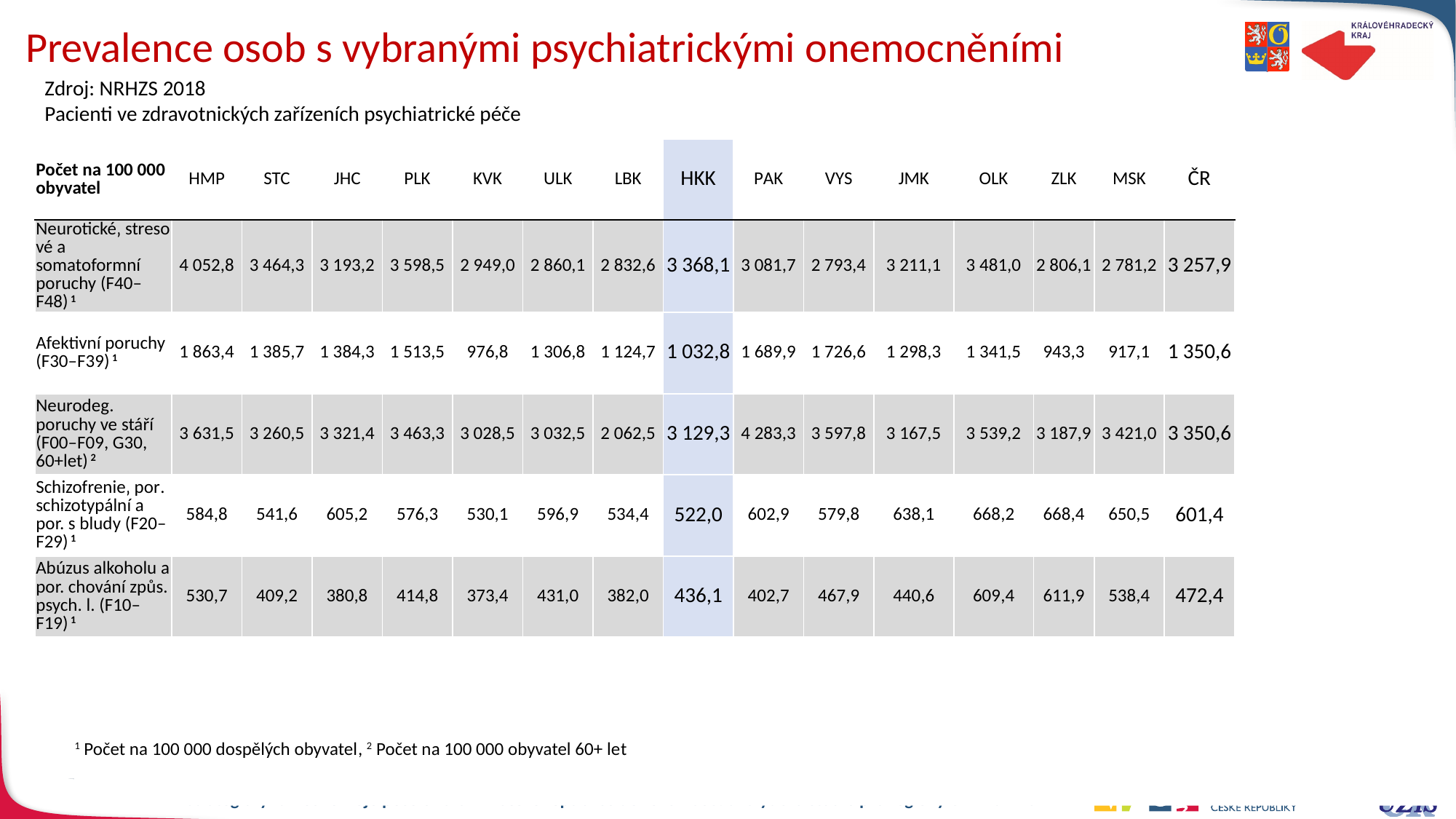

# Prevalence osob s vybranými psychiatrickými onemocněními
Zdroj: NRHZS 2018
Pacienti ve zdravotnických zařízeních psychiatrické péče
| Počet na 100 000 obyvatel | HMP | STC | JHC | PLK | KVK | ULK | LBK | HKK | PAK | VYS | JMK | OLK | ZLK | MSK | ČR |
| --- | --- | --- | --- | --- | --- | --- | --- | --- | --- | --- | --- | --- | --- | --- | --- |
| Neurotické‚ stresové a somatoformní poruchy (F40–F48) 1 | 4 052,8 | 3 464,3 | 3 193,2 | 3 598,5 | 2 949,0 | 2 860,1 | 2 832,6 | 3 368,1 | 3 081,7 | 2 793,4 | 3 211,1 | 3 481,0 | 2 806,1 | 2 781,2 | 3 257,9 |
| Afektivní poruchy (F30–F39) 1 | 1 863,4 | 1 385,7 | 1 384,3 | 1 513,5 | 976,8 | 1 306,8 | 1 124,7 | 1 032,8 | 1 689,9 | 1 726,6 | 1 298,3 | 1 341,5 | 943,3 | 917,1 | 1 350,6 |
| Neurodeg. poruchy ve stáří (F00–F09, G30, 60+let) 2 | 3 631,5 | 3 260,5 | 3 321,4 | 3 463,3 | 3 028,5 | 3 032,5 | 2 062,5 | 3 129,3 | 4 283,3 | 3 597,8 | 3 167,5 | 3 539,2 | 3 187,9 | 3 421,0 | 3 350,6 |
| Schizofrenie‚ por. schizotypální a por. s bludy (F20–F29) 1 | 584,8 | 541,6 | 605,2 | 576,3 | 530,1 | 596,9 | 534,4 | 522,0 | 602,9 | 579,8 | 638,1 | 668,2 | 668,4 | 650,5 | 601,4 |
| Abúzus alkoholu a por. chování způs. psych. l. (F10–F19) 1 | 530,7 | 409,2 | 380,8 | 414,8 | 373,4 | 431,0 | 382,0 | 436,1 | 402,7 | 467,9 | 440,6 | 609,4 | 611,9 | 538,4 | 472,4 |

1 Počet na 100 000 dospělých obyvatel, 2 Počet na 100 000 obyvatel 60+ let